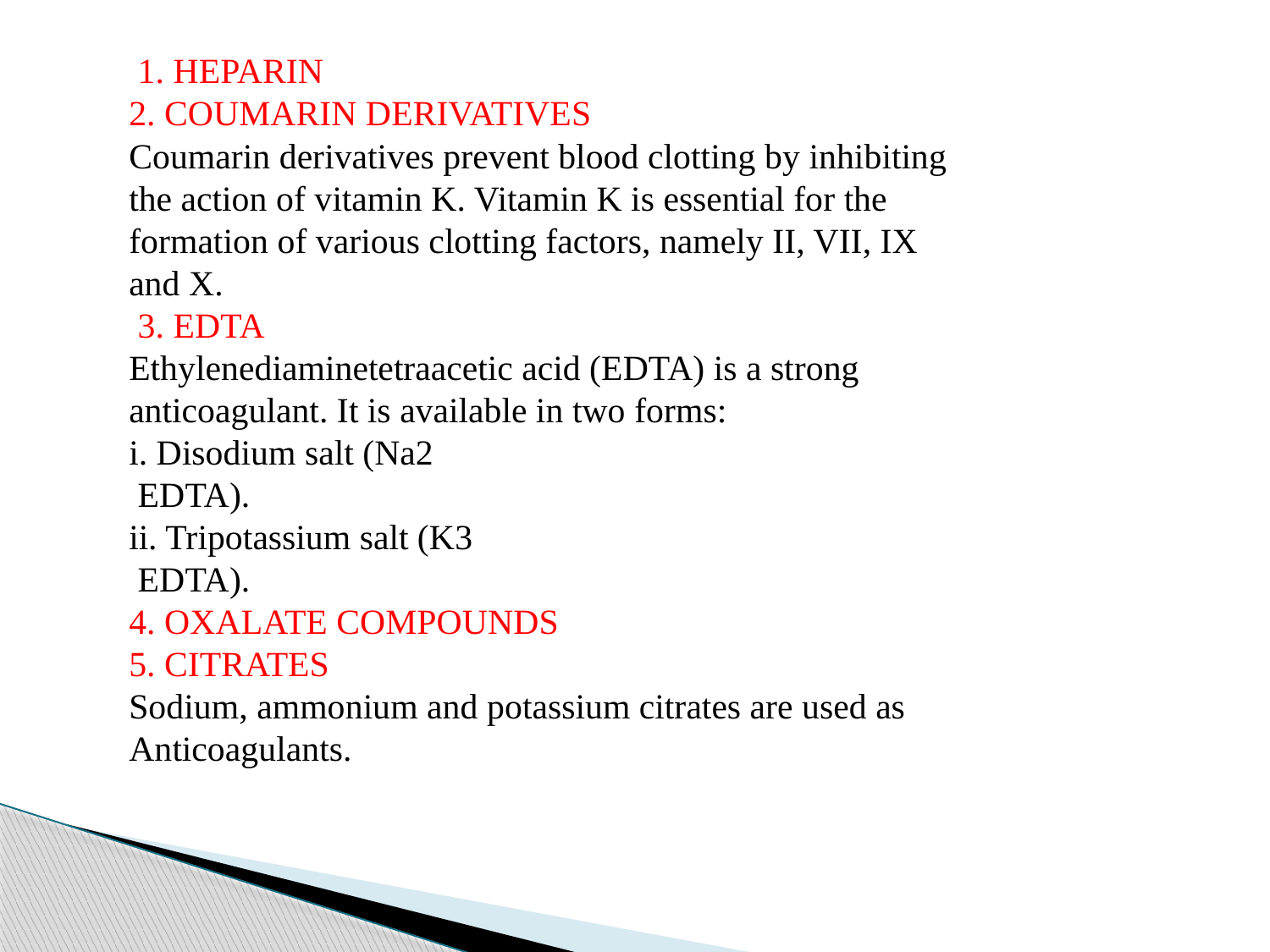

1. HEPARIN
2. COUMARIN DERIVATIVES
Coumarin derivatives prevent blood clotting by inhibiting
the action of vitamin K. Vitamin K is essential for the
formation of various clotting factors, namely II, VII, IX
and X.
 3. EDTA
Ethylenediaminetetraacetic acid (EDTA) is a strong
anticoagulant. It is available in two forms:
i. Disodium salt (Na2
 EDTA).
ii. Tripotassium salt (K3
 EDTA).
4. OXALATE COMPOUNDS
5. CITRATES
Sodium, ammonium and potassium citrates are used as
Anticoagulants.